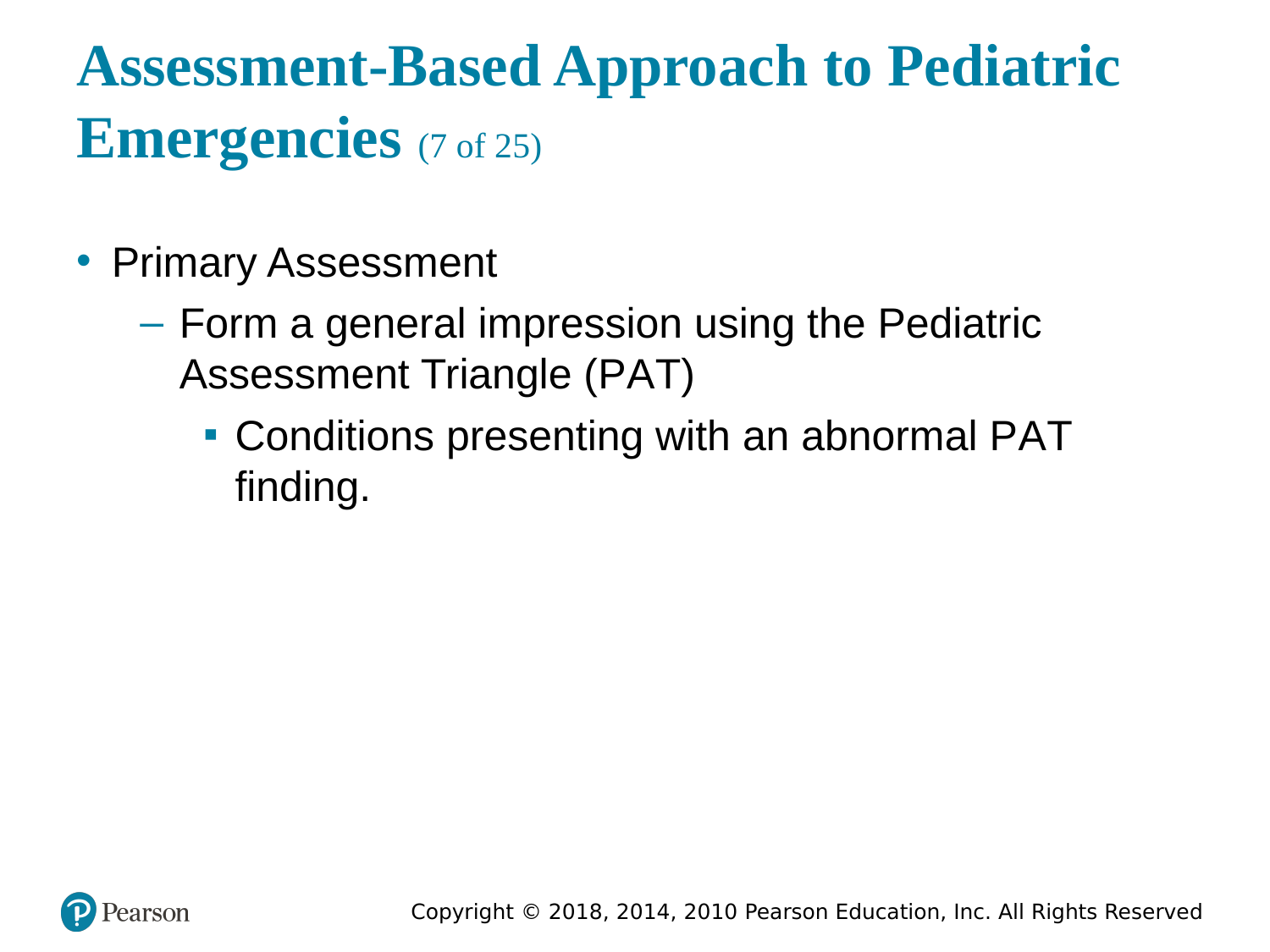

# Assessment-Based Approach to Pediatric Emergencies (7 of 25)
Primary Assessment
Form a general impression using the Pediatric Assessment Triangle (P A T)
Conditions presenting with an abnormal P A T finding.